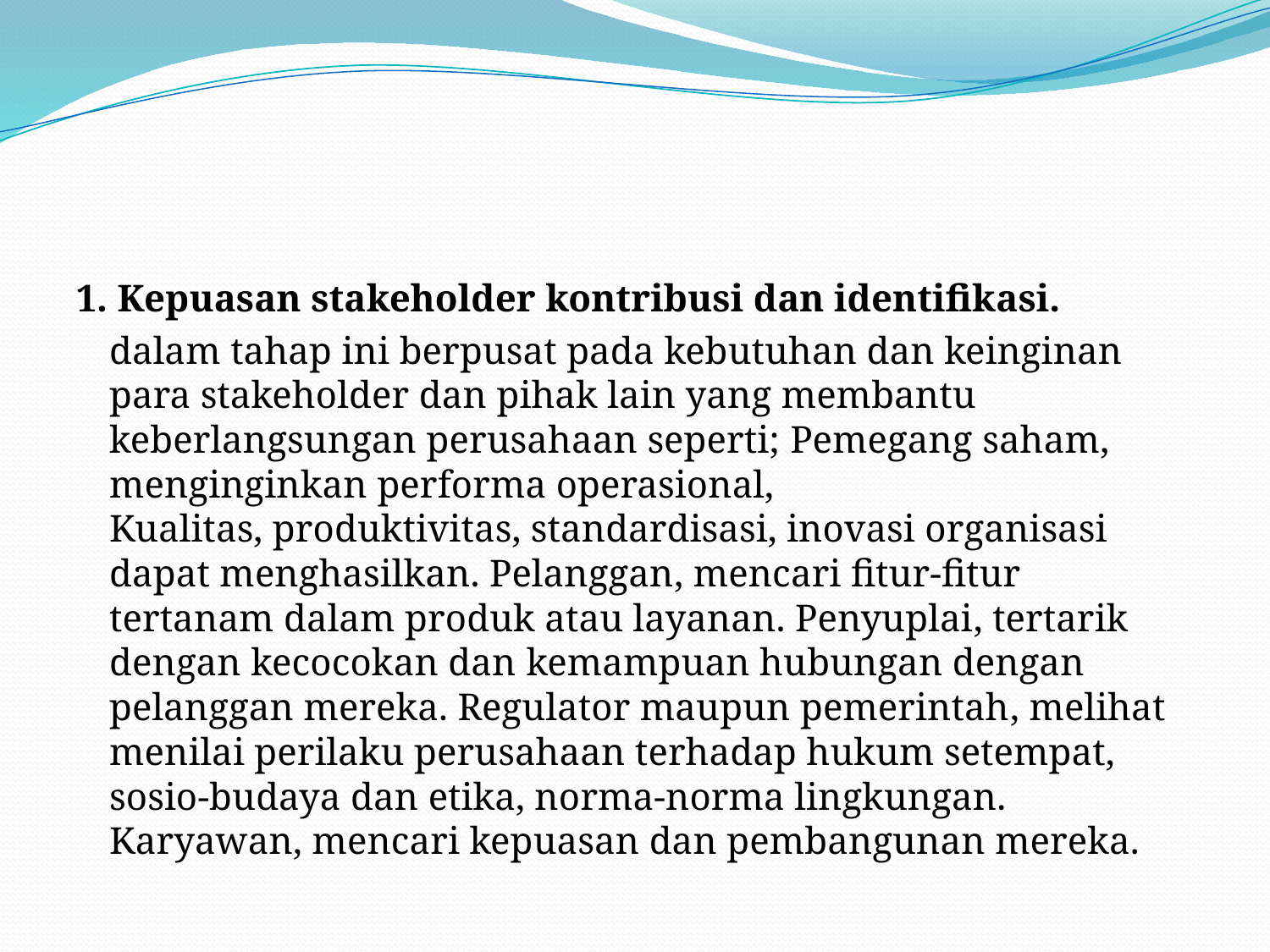

#
1. Kepuasan stakeholder kontribusi dan identifikasi.
		dalam tahap ini berpusat pada kebutuhan dan keinginan para stakeholder dan pihak lain yang membantu keberlangsungan perusahaan seperti; Pemegang saham, menginginkan performa operasional, Kualitas, produktivitas, standardisasi, inovasi organisasi dapat menghasilkan. Pelanggan, mencari fitur-fitur tertanam dalam produk atau layanan. Penyuplai, tertarik dengan kecocokan dan kemampuan hubungan dengan pelanggan mereka. Regulator maupun pemerintah, melihat menilai perilaku perusahaan terhadap hukum setempat, sosio-budaya dan etika, norma-norma lingkungan. Karyawan, mencari kepuasan dan pembangunan mereka.